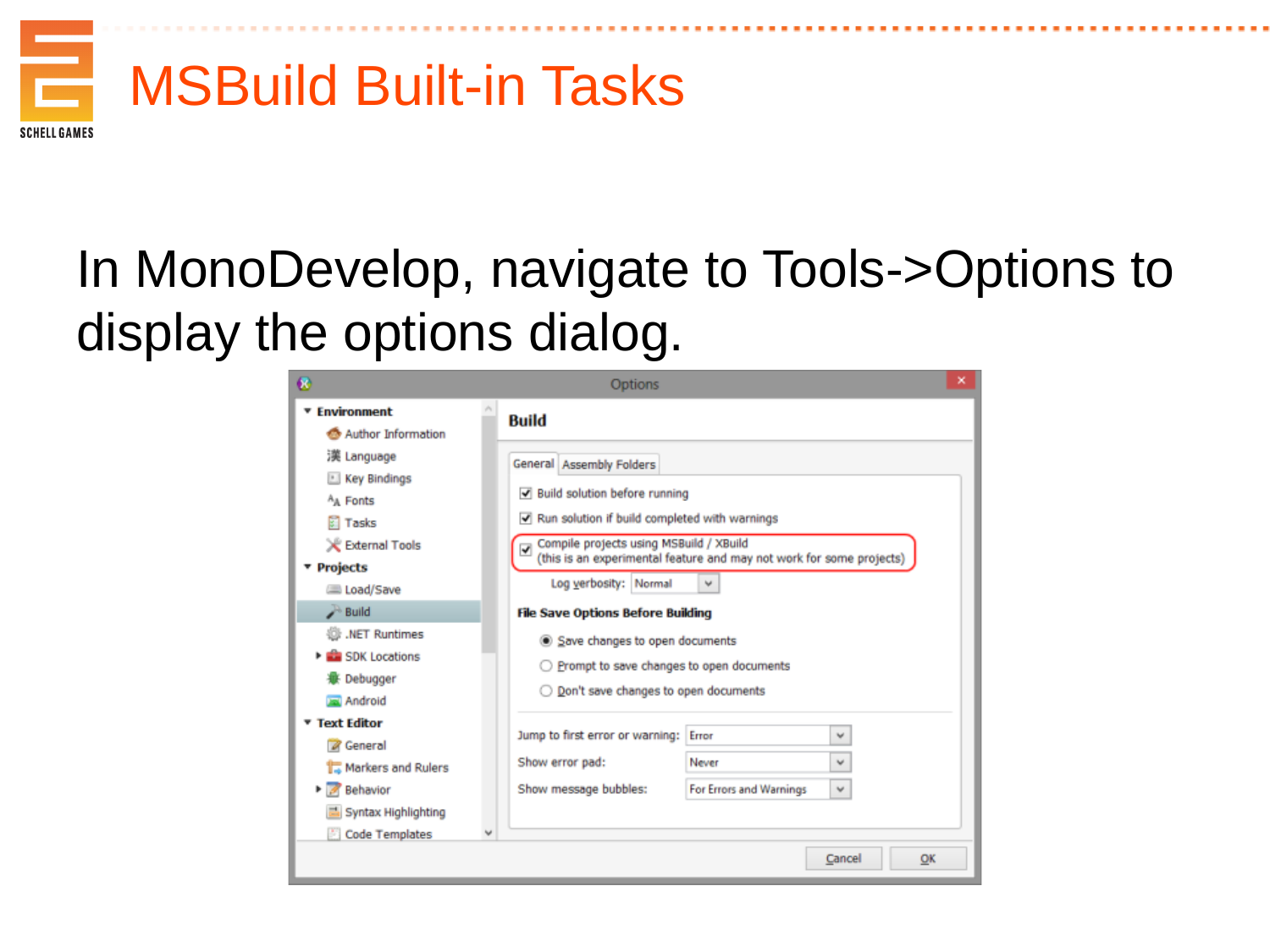

MSBuild Built-in Tasks
In MonoDevelop, navigate to Tools->Options to display the options dialog.